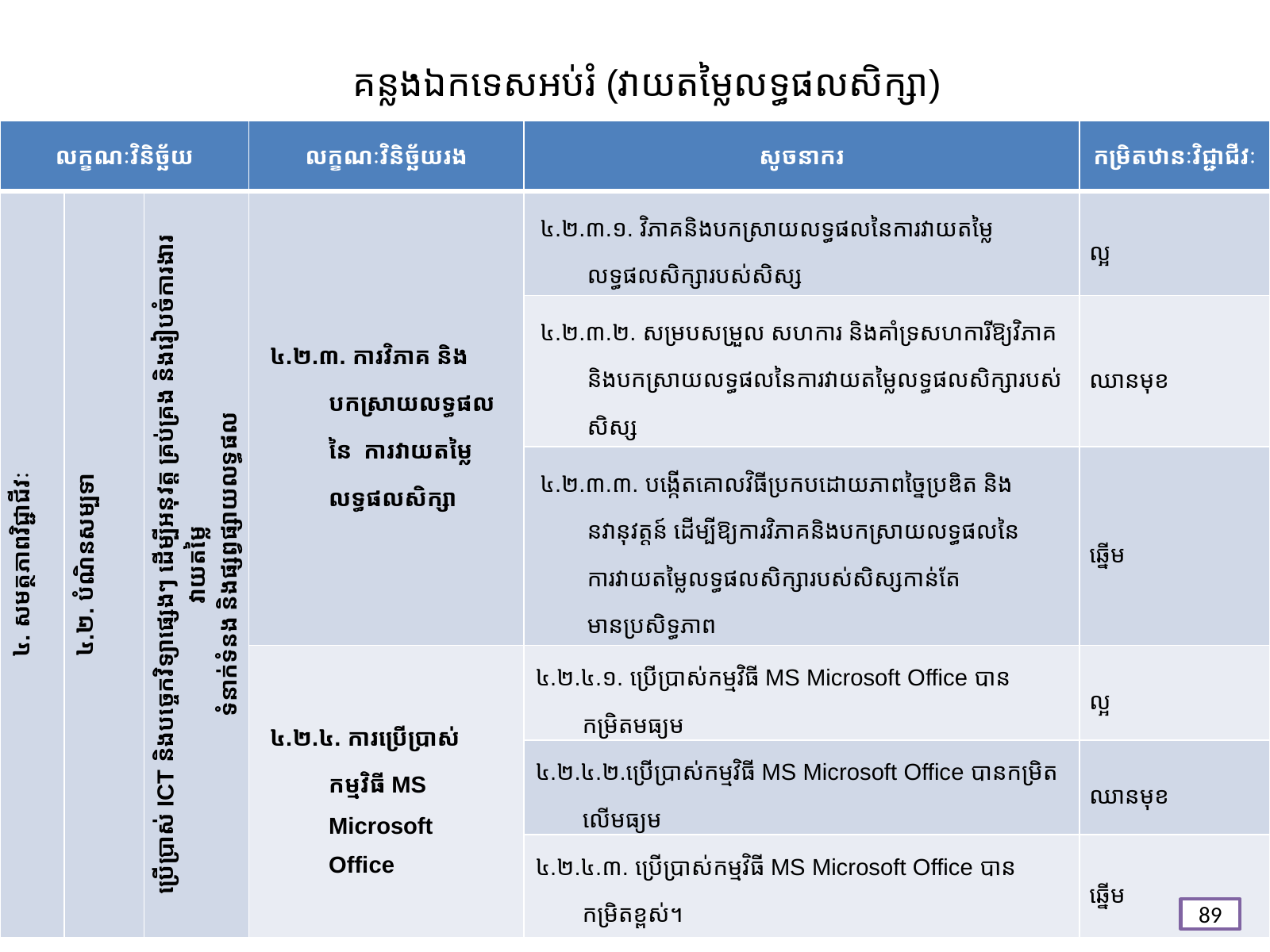

# គន្លង​ឯកទេសអប់រំ (វាយតម្លៃលទ្ធផលសិក្សា)
| លក្ខណៈវិនិច្ឆ័យ |  |  | លក្ខណៈវិនិច្ឆ័យរង | សូចនាករ | កម្រិតឋានៈវិជ្ជាជីវៈ |
| --- | --- | --- | --- | --- | --- |
| ៤. សមត្ថភាពវិជ្ជាជីវៈ | ៤.២. បំណិនសម្បទា | ប្រើប្រាស់ ICT និងបច្ចេកវិទ្យាផ្សេងៗ ដើម្បីអនុវត្ត គ្រប់គ្រង និងរៀបចំការងារវាយតម្លៃ ទំនាក់ទំនង និងផ្សព្វផ្សាយលទ្ធផល | ៤.២.៣. ការវិភាគ និង បកស្រាយលទ្ធផលនៃ ការវាយតម្លៃលទ្ធផលសិក្សា | ៤.២.៣.១. វិភាគនិងបកស្រាយលទ្ធផលនៃការវាយតម្លៃលទ្ធផលសិក្សារបស់សិស្ស | ល្អ |
|  |  |  |  | ៤.២.៣.២. សម្របសម្រួល សហការ និងគាំទ្រសហការីឱ្យវិភាគនិងបកស្រាយលទ្ធផលនៃការវាយតម្លៃលទ្ធផលសិក្សារបស់សិស្ស | ឈានមុខ |
|  |  |  |  | ៤.២.៣.៣. បង្កើតគោលវិធីប្រកបដោយភាពច្នៃប្រឌិត និងនវានុវត្តន៍ ដើម្បីឱ្យការវិភាគនិងបកស្រាយលទ្ធផលនៃ ការវាយតម្លៃលទ្ធផលសិក្សារបស់សិស្សកាន់តែមានប្រសិទ្ធភាព | ឆ្នើម |
|  |  | ការរៀបចំចំការវាយតម្លៃលទ្ធផលសិក្សារបស់សិស្ស | ៤.២.៤. ការប្រើប្រាស់កម្មវិធី MS Microsoft Office | ៤.២.៤.១. ប្រើប្រាស់កម្មវិធី MS Microsoft Office បានកម្រិតមធ្យម | ល្អ |
|  |  |  |  | ៤.២.៤.២.ប្រើប្រាស់កម្មវិធី MS Microsoft Office បានកម្រិតលើមធ្យម | ឈានមុខ |
|  |  |  |  | ៤.២.៤.៣. ប្រើប្រាស់កម្មវិធី MS Microsoft Office បានកម្រិតខ្ពស់។ | ឆ្នើម |
89